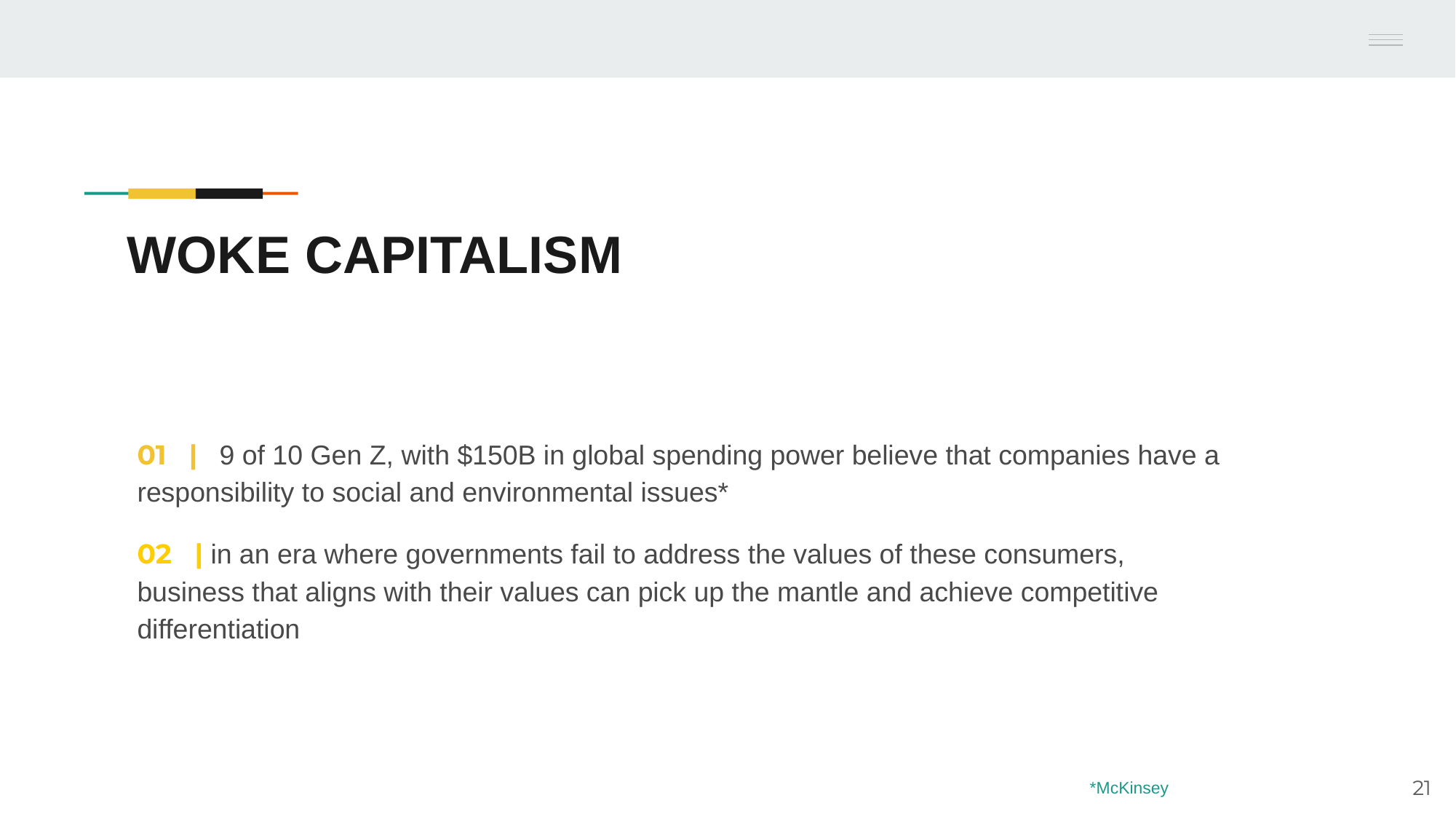

# WOKE CAPITALISM
01   |   9 of 10 Gen Z, with $150B in global spending power believe that companies have a responsibility to social and environmental issues*

02   | in an era where governments fail to address the values of these consumers, business that aligns with their values can pick up the mantle and achieve competitive differentiation
21
*McKinsey